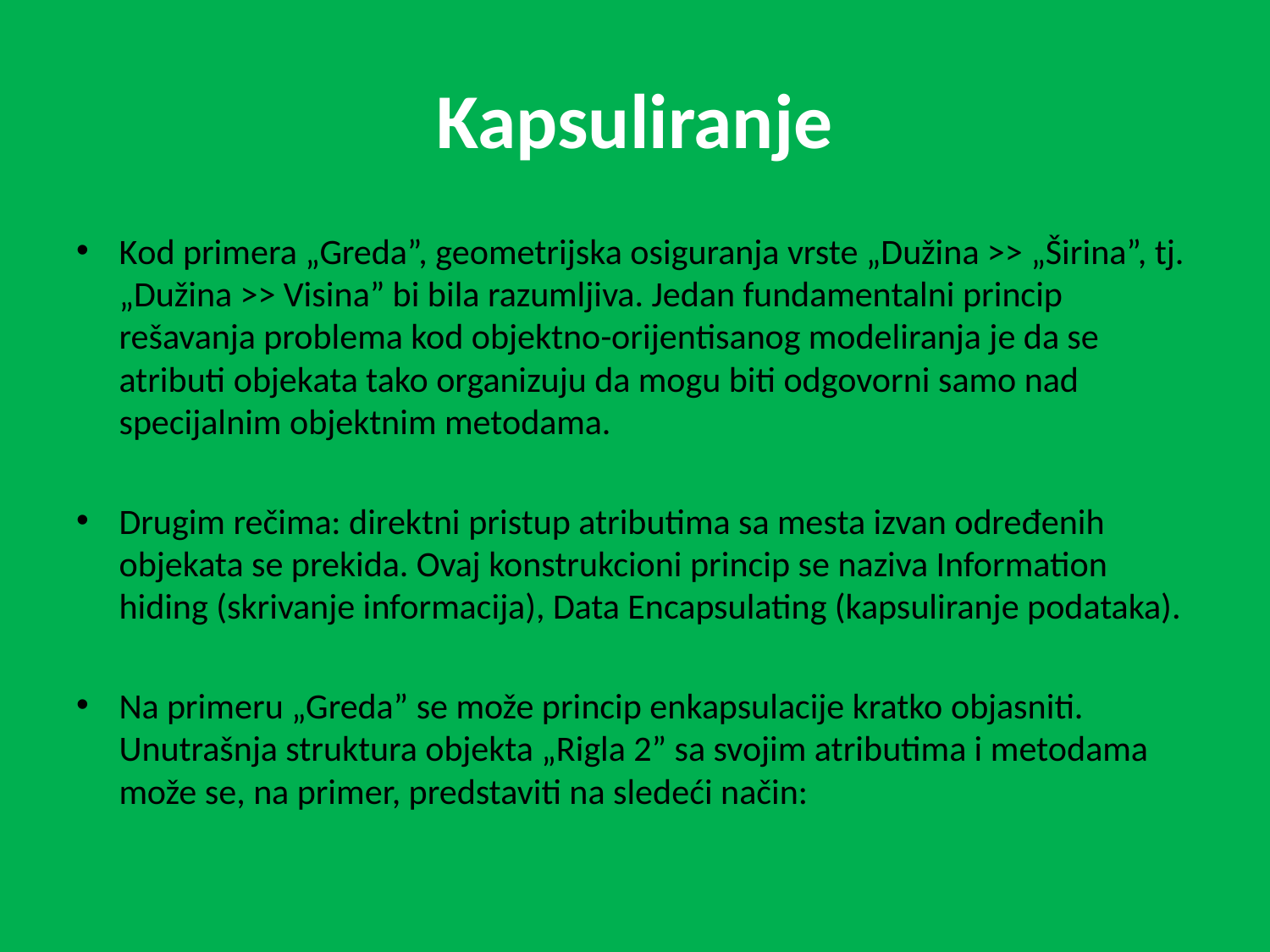

# Kapsuliranje
Kod primera „Greda”, geometrijska osiguranja vrste „Dužina >> „Širina”, tj. „Dužina >> Visina” bi bila razumljiva. Jedan fundamentalni princip rešavanja problema kod objektno-orijentisanog modeliranja je da se atributi objekata tako organizuju da mogu biti odgovorni samo nad specijalnim objektnim metodama.

Drugim rečima: direktni pristup atributima sa mesta izvan određenih objekata se prekida. Ovaj konstrukcioni princip se naziva Information hiding (skrivanje informacija), Data Encapsulating (kapsuliranje podataka).

Na primeru „Greda” se može princip enkapsulacije kratko objasniti. Unutrašnja struktura objekta „Rigla 2” sa svojim atributima i metodama može se, na primer, predstaviti na sledeći način: